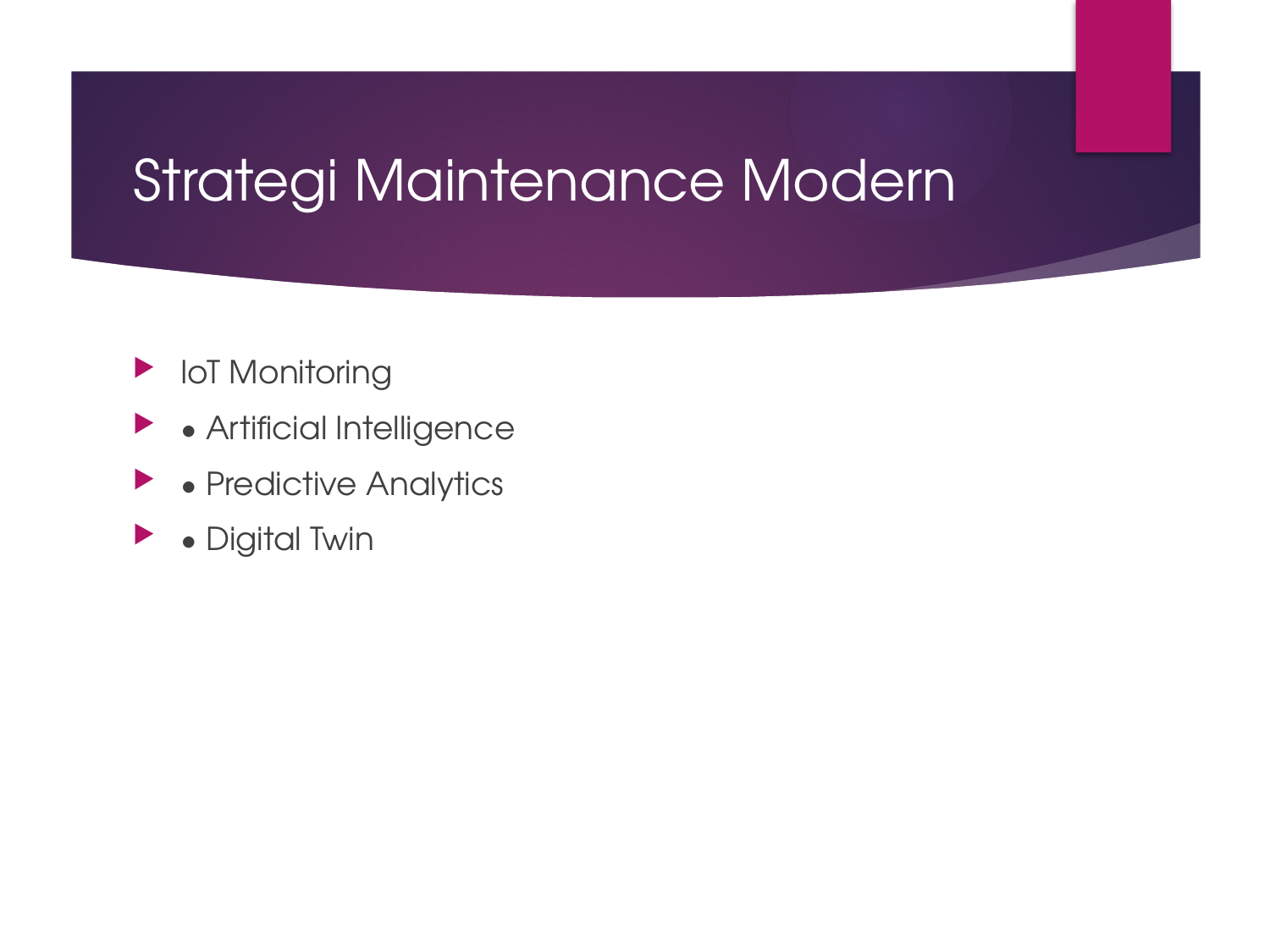

# Strategi Maintenance Modern
IoT Monitoring
• Artificial Intelligence
• Predictive Analytics
• Digital Twin